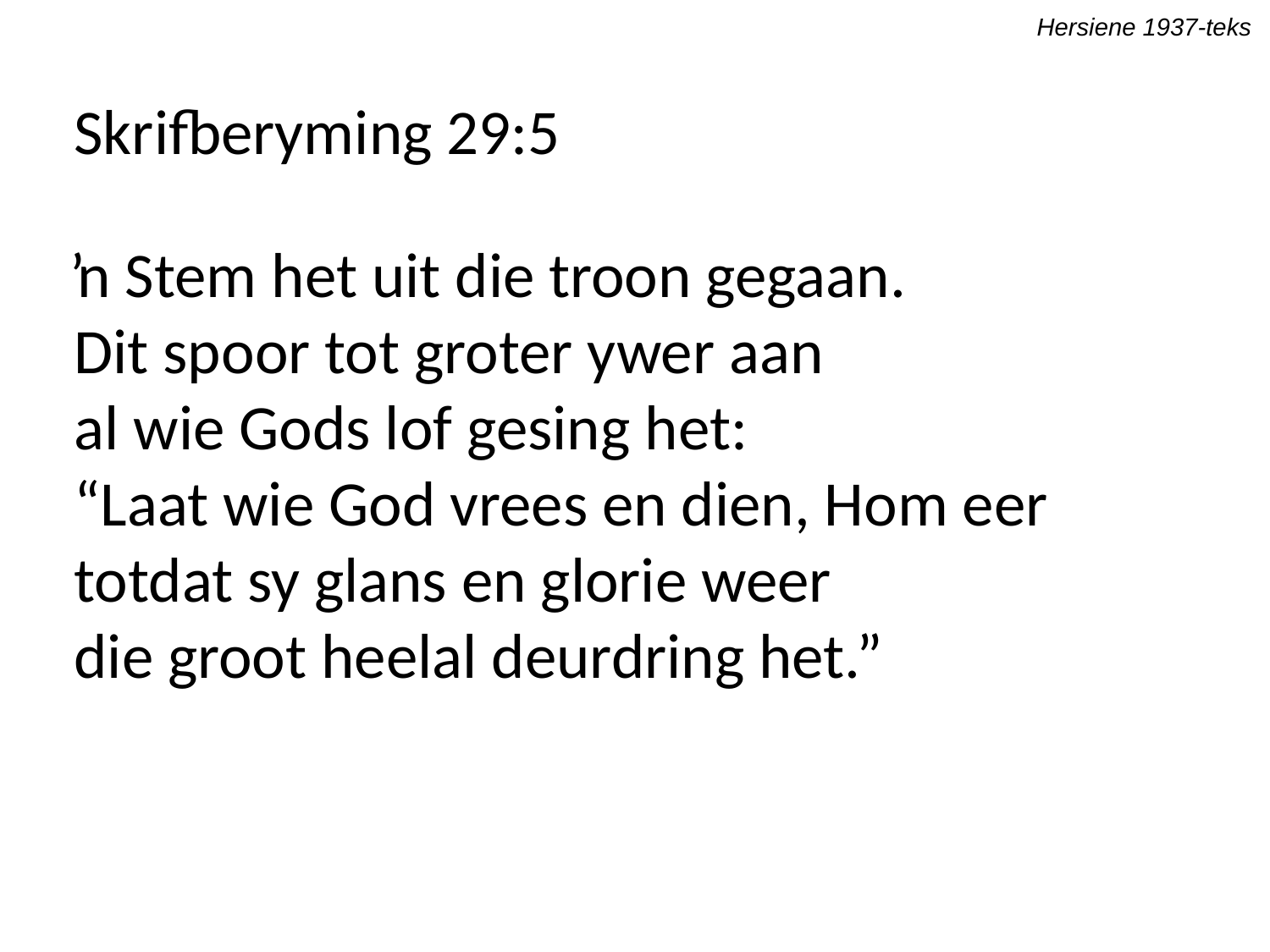

Hersiene 1937-teks
Skrifberyming 29:5

ŉ Stem het uit die troon gegaan.
Dit spoor tot groter ywer aan
al wie Gods lof gesing het:
“Laat wie God vrees en dien, Hom eer
totdat sy glans en glorie weer
die groot heelal deurdring het.”